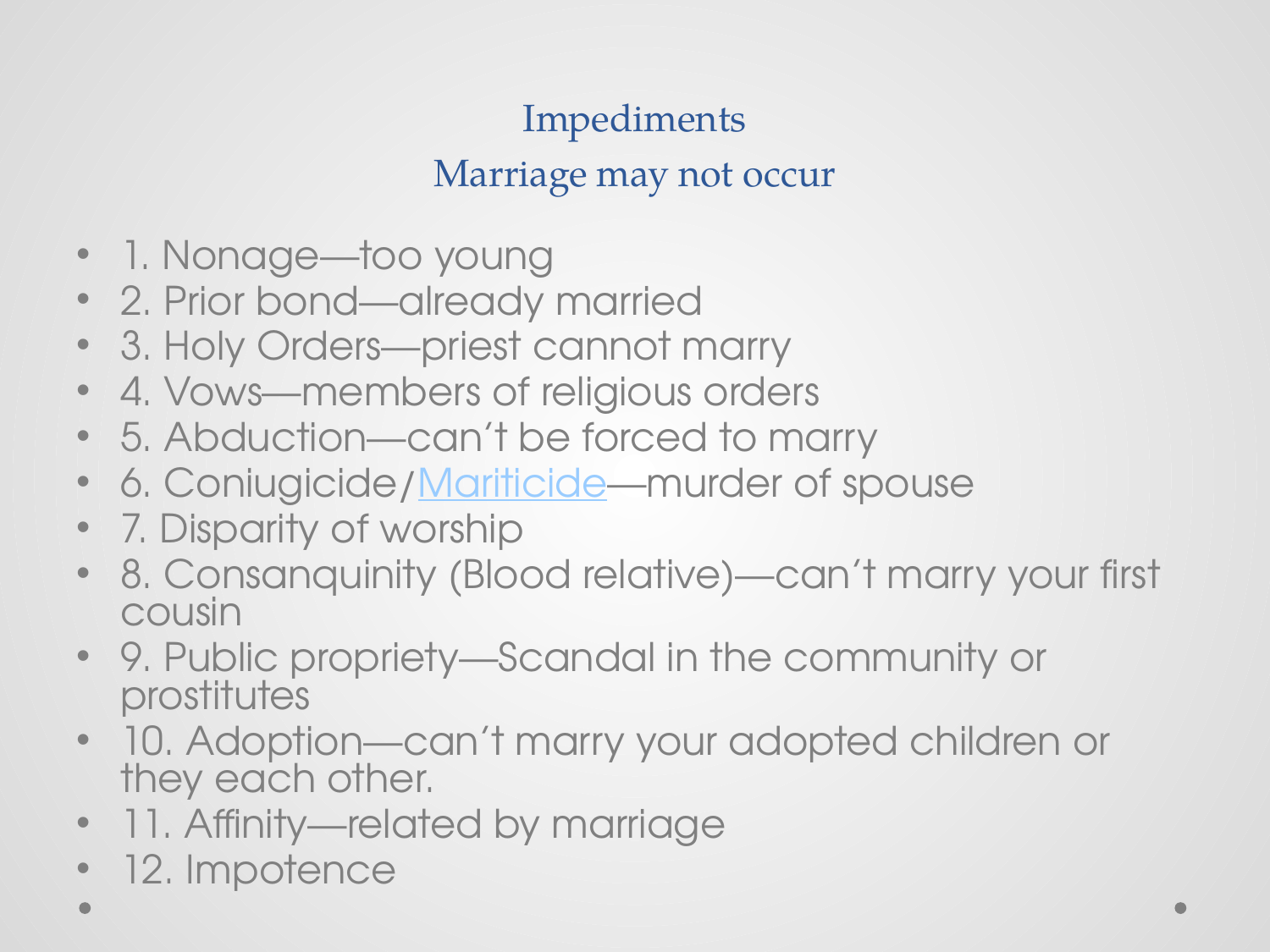

# Impediments Marriage may not occur
1. Nonage—too young
2. Prior bond—already married
3. Holy Orders—priest cannot marry
4. Vows—members of religious orders
5. Abduction—can’t be forced to marry
6. Coniugicide/Mariticide—murder of spouse
7. Disparity of worship
8. Consanquinity (Blood relative)—can’t marry your first cousin
9. Public propriety—Scandal in the community or prostitutes
10. Adoption—can’t marry your adopted children or they each other.
11. Affinity—related by marriage
12. Impotence